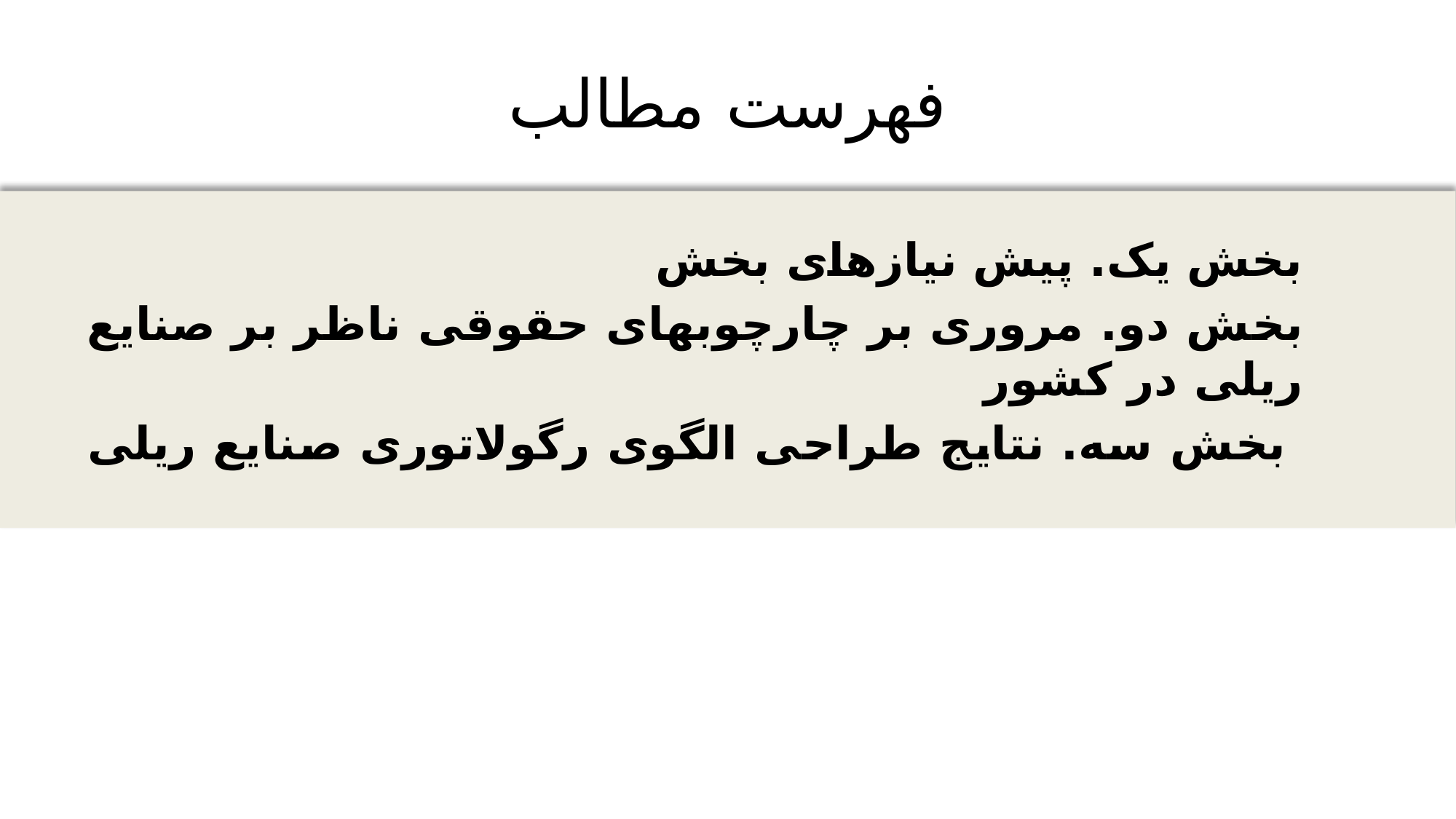

# فهرست مطالب

بخش یک. پیش نیازهای بخش
بخش دو. مروری بر چارچوبهای حقوقی ناظر بر صنایع ریلی در کشور
 بخش سه. نتایج طراحی الگوی رگولاتوری صنایع ریلی